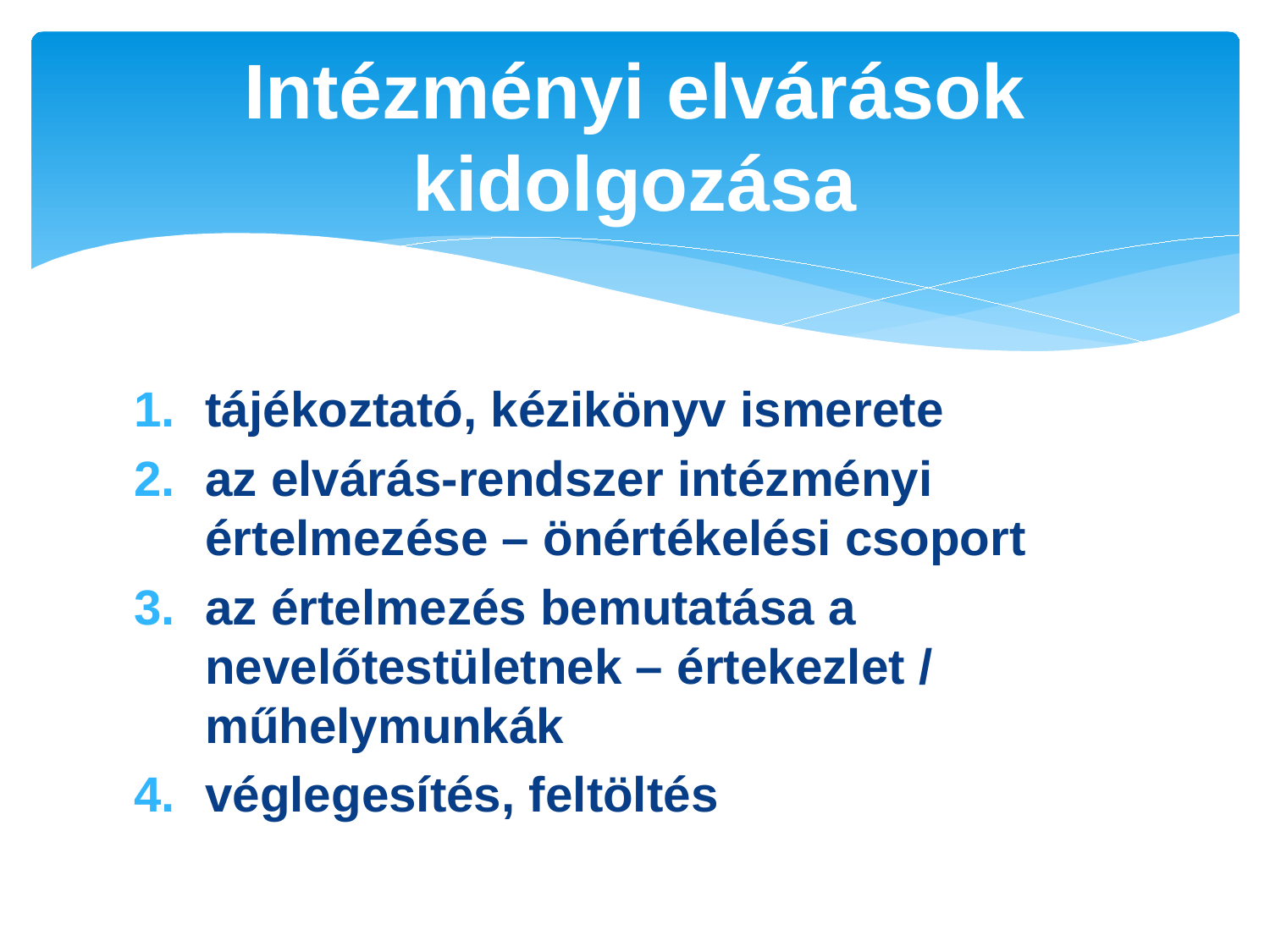

# Intézményi elvárások kidolgozása
tájékoztató, kézikönyv ismerete
az elvárás-rendszer intézményi értelmezése – önértékelési csoport
az értelmezés bemutatása a nevelőtestületnek – értekezlet / műhelymunkák
véglegesítés, feltöltés